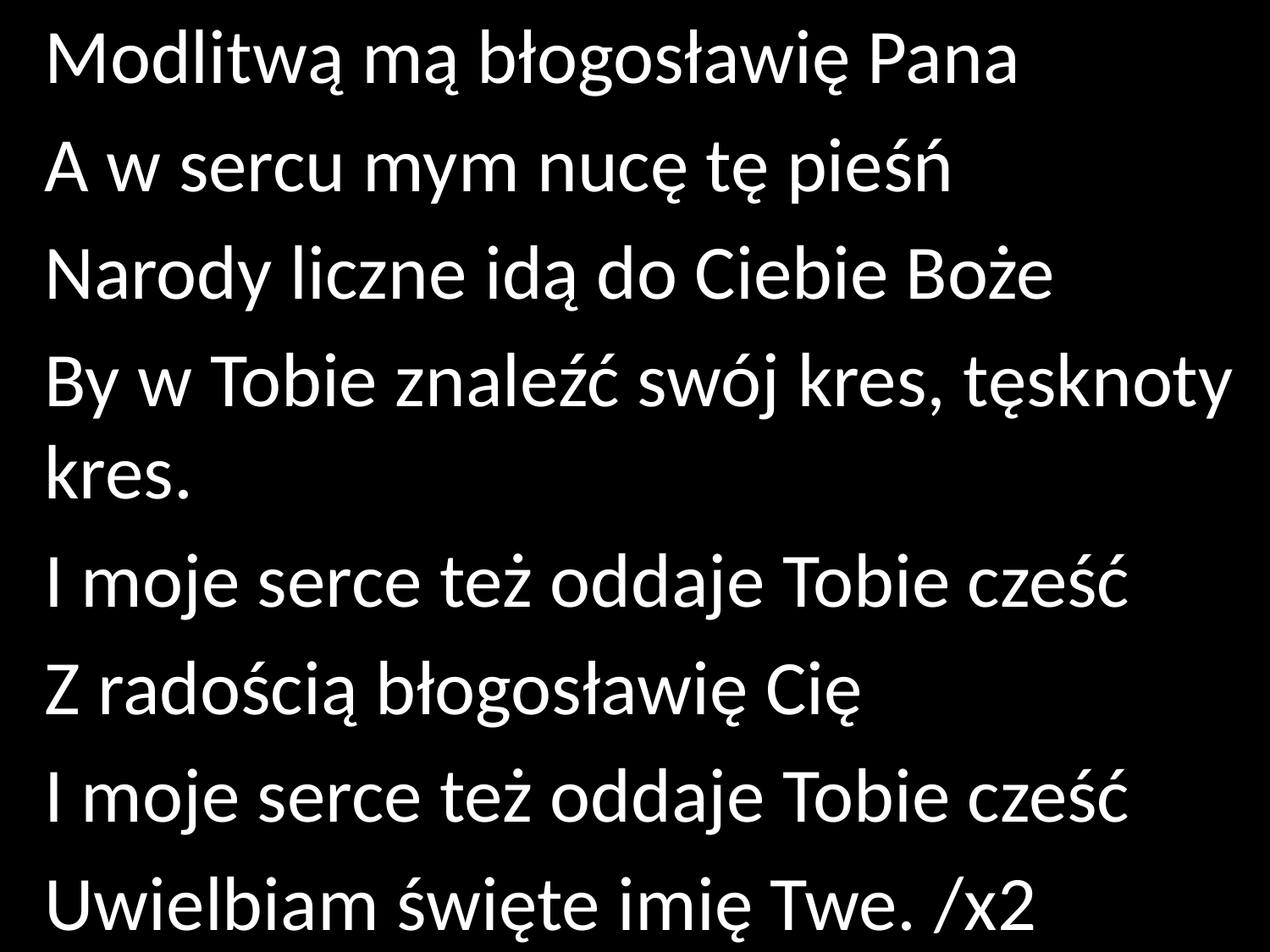

Modlitwą mą błogosławię Pana
A w sercu mym nucę tę pieśń
Narody liczne idą do Ciebie Boże
By w Tobie znaleźć swój kres, tęsknoty kres.
I moje serce też oddaje Tobie cześć
Z radością błogosławię Cię
I moje serce też oddaje Tobie cześć
Uwielbiam święte imię Twe. /x2